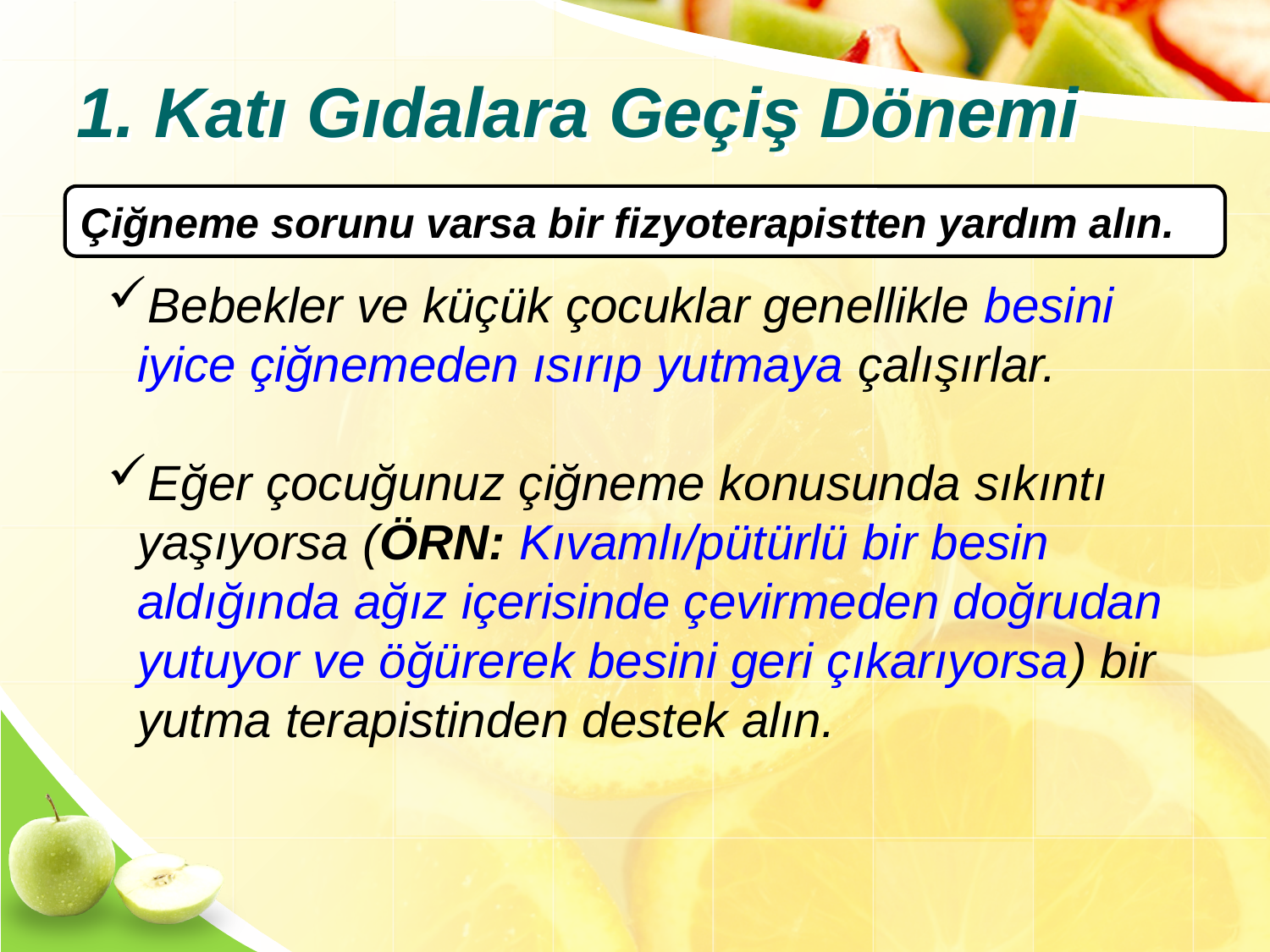

# 1. Katı Gıdalara Geçiş Dönemi
Çiğneme sorunu varsa bir fizyoterapistten yardım alın.
Bebekler ve küçük çocuklar genellikle besini iyice çiğnemeden ısırıp yutmaya çalışırlar.

Eğer çocuğunuz çiğneme konusunda sıkıntı yaşıyorsa (ÖRN: Kıvamlı/pütürlü bir besin aldığında ağız içerisinde çevirmeden doğrudan yutuyor ve öğürerek besini geri çıkarıyorsa) bir yutma terapistinden destek alın.